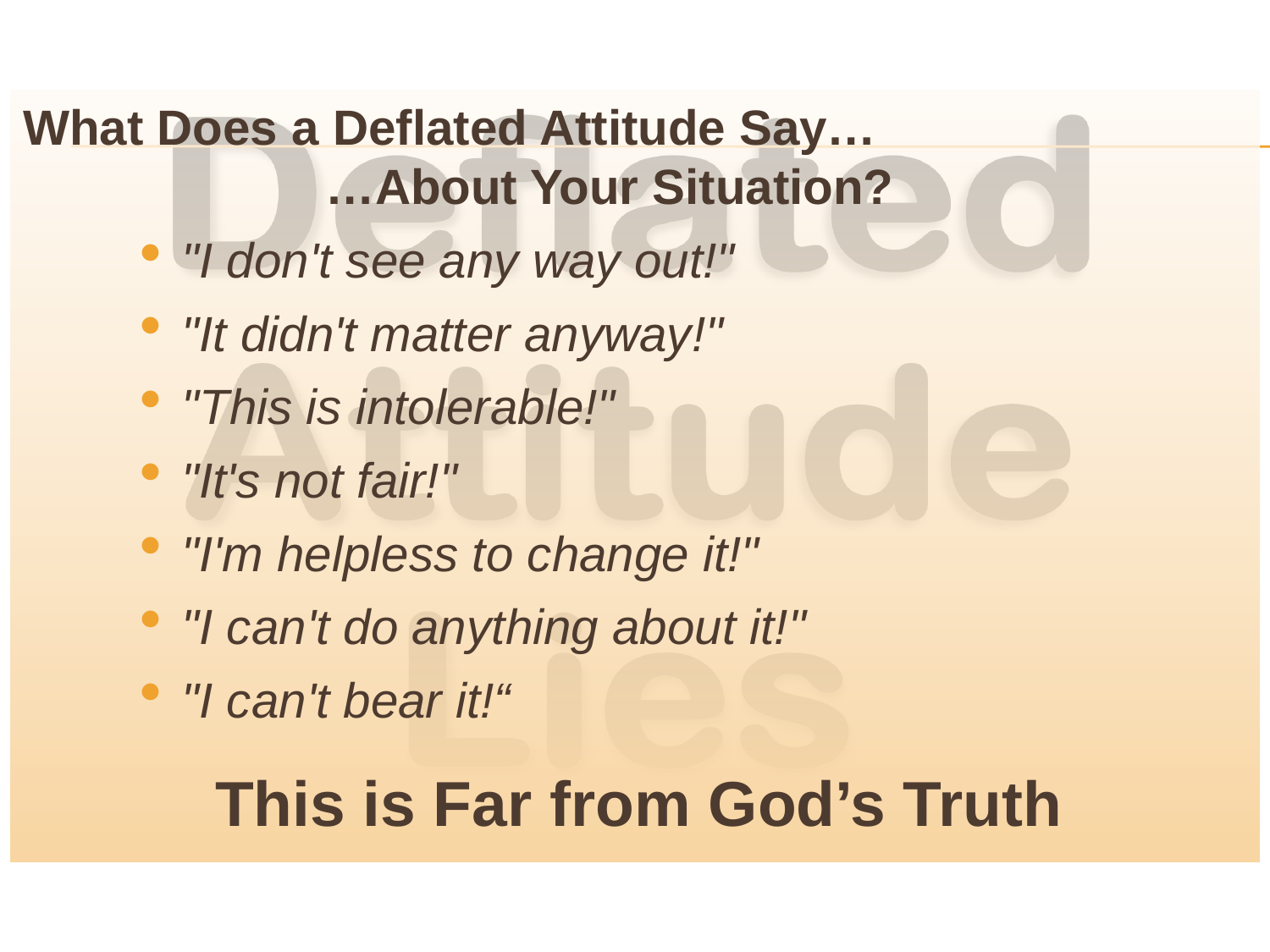

What Does a Deflated Attitude Say…
                      …About Your Situation?
"I don't see any way out!"
"It didn't matter anyway!"
"This is intolerable!"
"It's not fair!"
"I'm helpless to change it!"
"I can't do anything about it!"
"I can't bear it!“
This is Far from God’s Truth